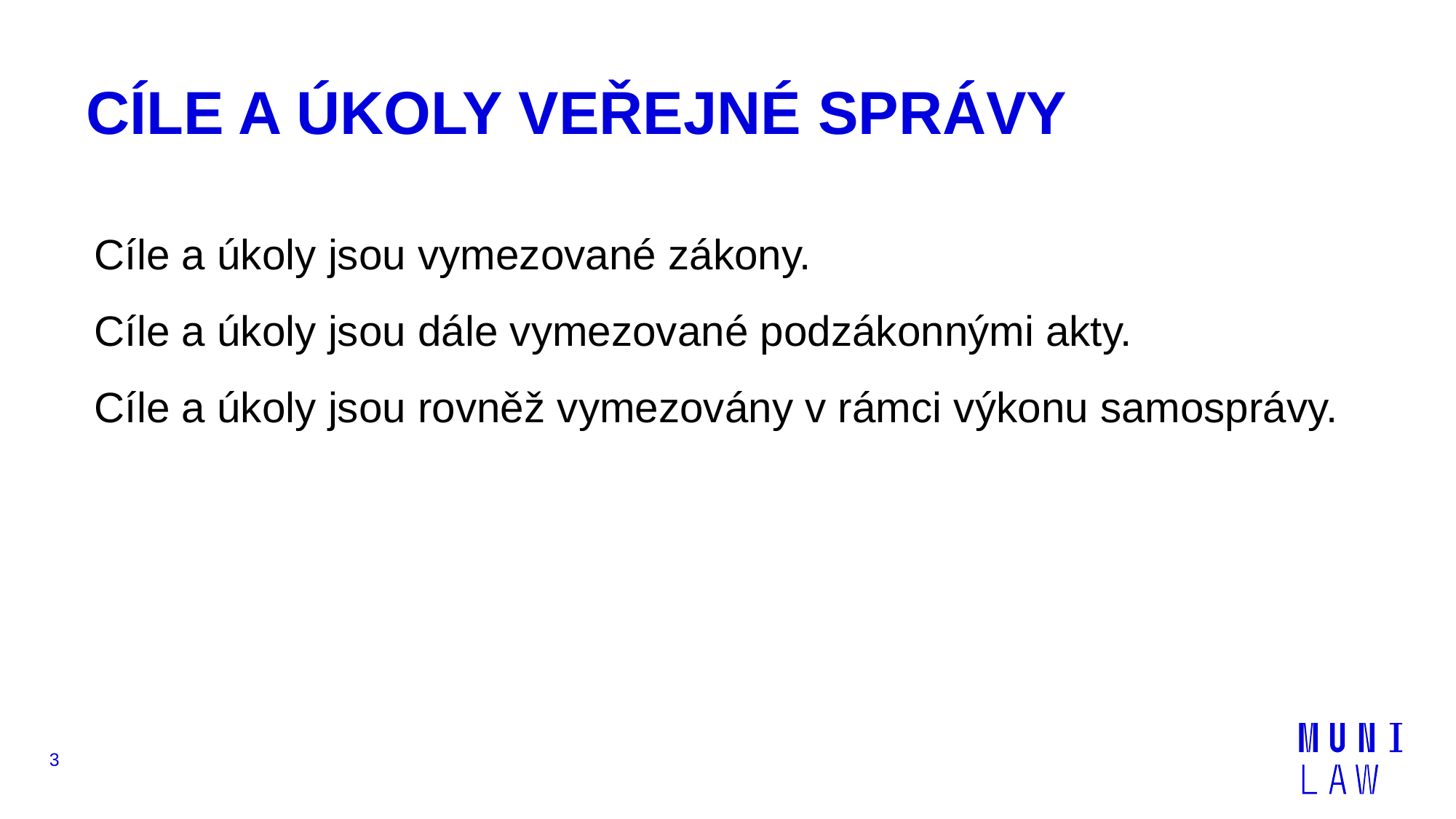

# CÍLE A ÚKOLY VEŘEJNÉ SPRÁVY
Cíle a úkoly jsou vymezované zákony.
Cíle a úkoly jsou dále vymezované podzákonnými akty.
Cíle a úkoly jsou rovněž vymezovány v rámci výkonu samosprávy.
3